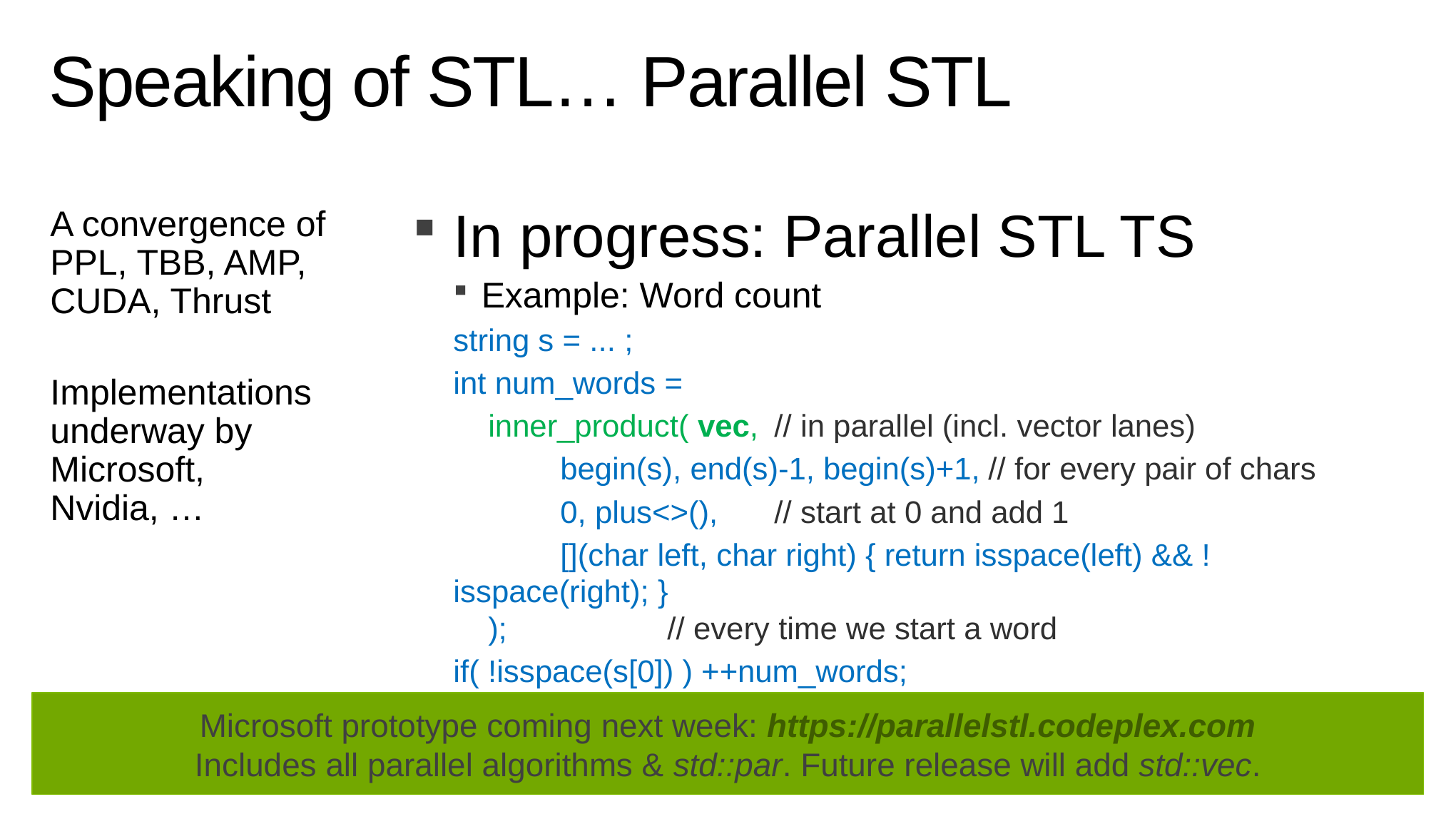

# Speaking of STL… Parallel STL
A convergence of PPL, TBB, AMP, CUDA, Thrust

Implementations underway by Microsoft,
Nvidia, …
In progress: Parallel STL TS
Example: Word count
string s = ... ;
int num_words =
    inner_product( vec, 	// in parallel (incl. vector lanes)
	begin(s), end(s)-1, begin(s)+1,	// for every pair of chars
	0, plus<>(),	// start at 0 and add 1
	[](char left, char right) { return isspace(left) && !isspace(right); }
    );		// every time we start a word
if( !isspace(s[0]) ) ++num_words;
Microsoft prototype coming next week: https://parallelstl.codeplex.com
Includes all parallel algorithms & std::par. Future release will add std::vec.